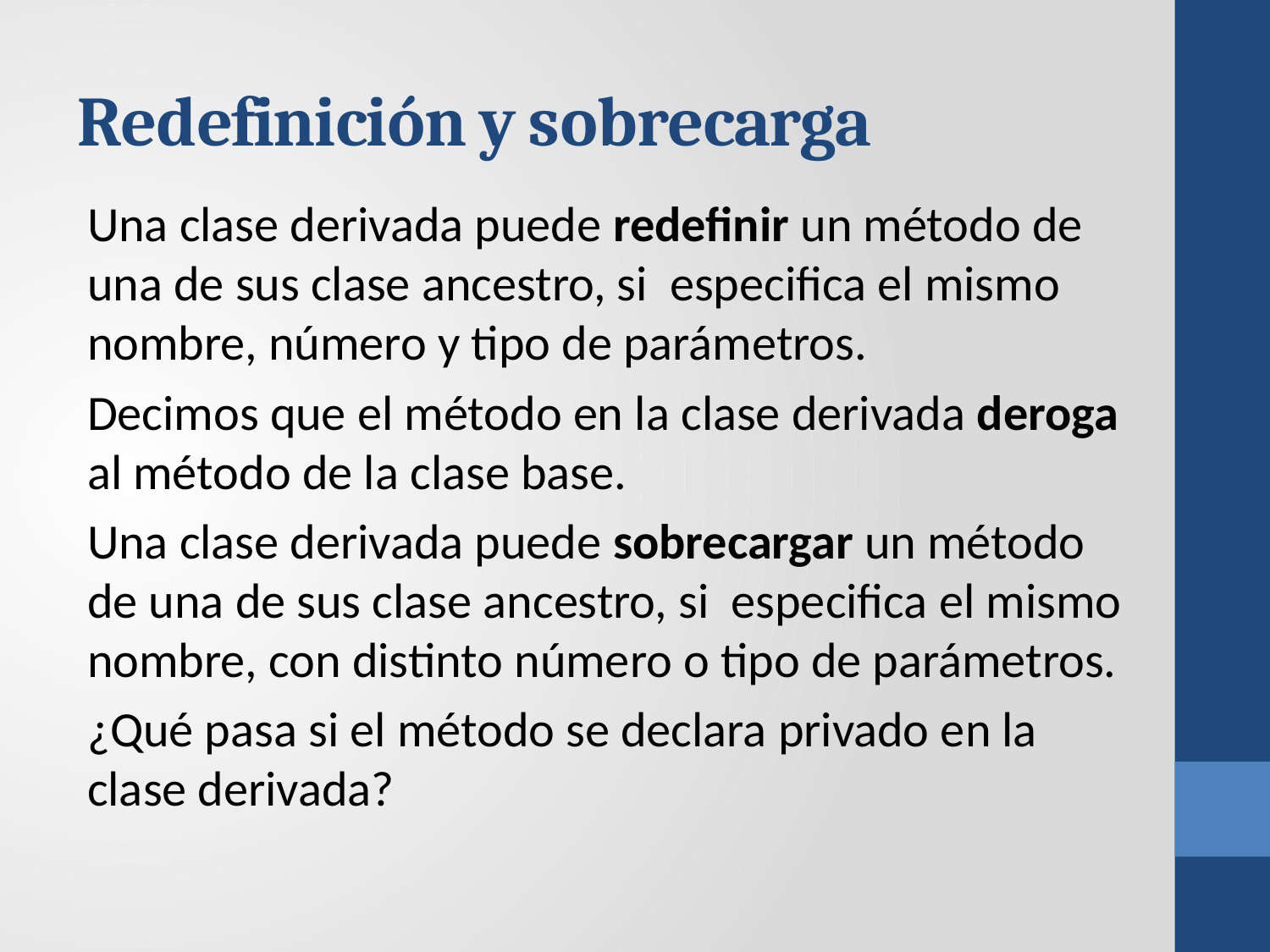

# Redefinición y sobrecarga
Una clase derivada puede redefinir un método de una de sus clase ancestro, si  especifica el mismo nombre, número y tipo de parámetros.
Decimos que el método en la clase derivada deroga al método de la clase base.
Una clase derivada puede sobrecargar un método de una de sus clase ancestro, si  especifica el mismo nombre, con distinto número o tipo de parámetros.
¿Qué pasa si el método se declara privado en la clase derivada?